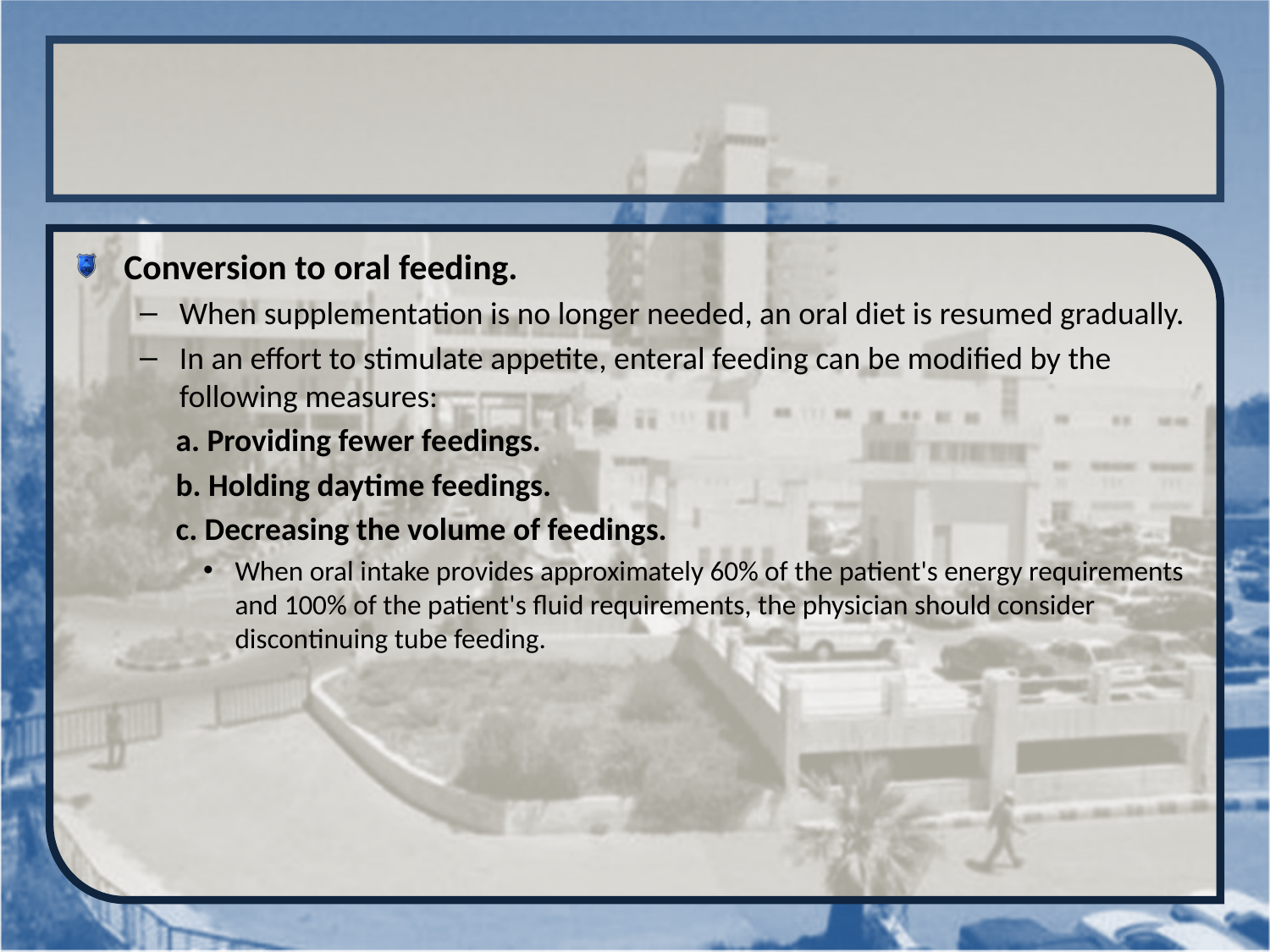

#
Conversion to oral feeding.
When supplementation is no longer needed, an oral diet is resumed gradually.
In an effort to stimulate appetite, enteral feeding can be modified by the following measures:
     a. Providing fewer feedings.
     b. Holding daytime feedings.
     c. Decreasing the volume of feedings.
When oral intake provides approximately 60% of the patient's energy requirements and 100% of the patient's fluid requirements, the physician should consider discontinuing tube feeding.